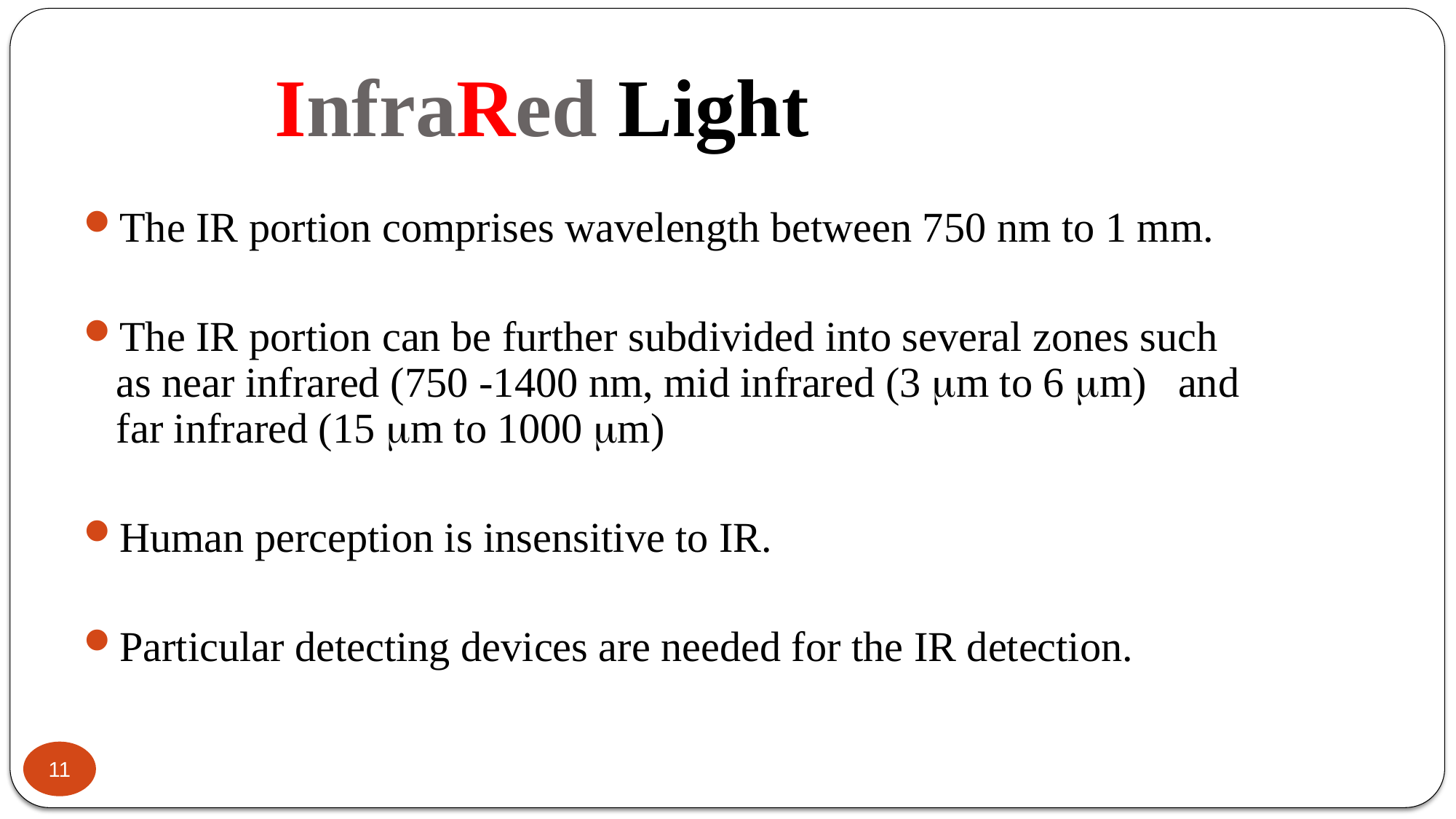

# InfraRed Light
The IR portion comprises wavelength between 750 nm to 1 mm.

The IR portion can be further subdivided into several zones such as near infrared (750 -1400 nm, mid infrared (3 μm to 6 μm)   and far infrared (15 μm to 1000 μm)

Human perception is insensitive to IR.

Particular detecting devices are needed for the IR detection.
11